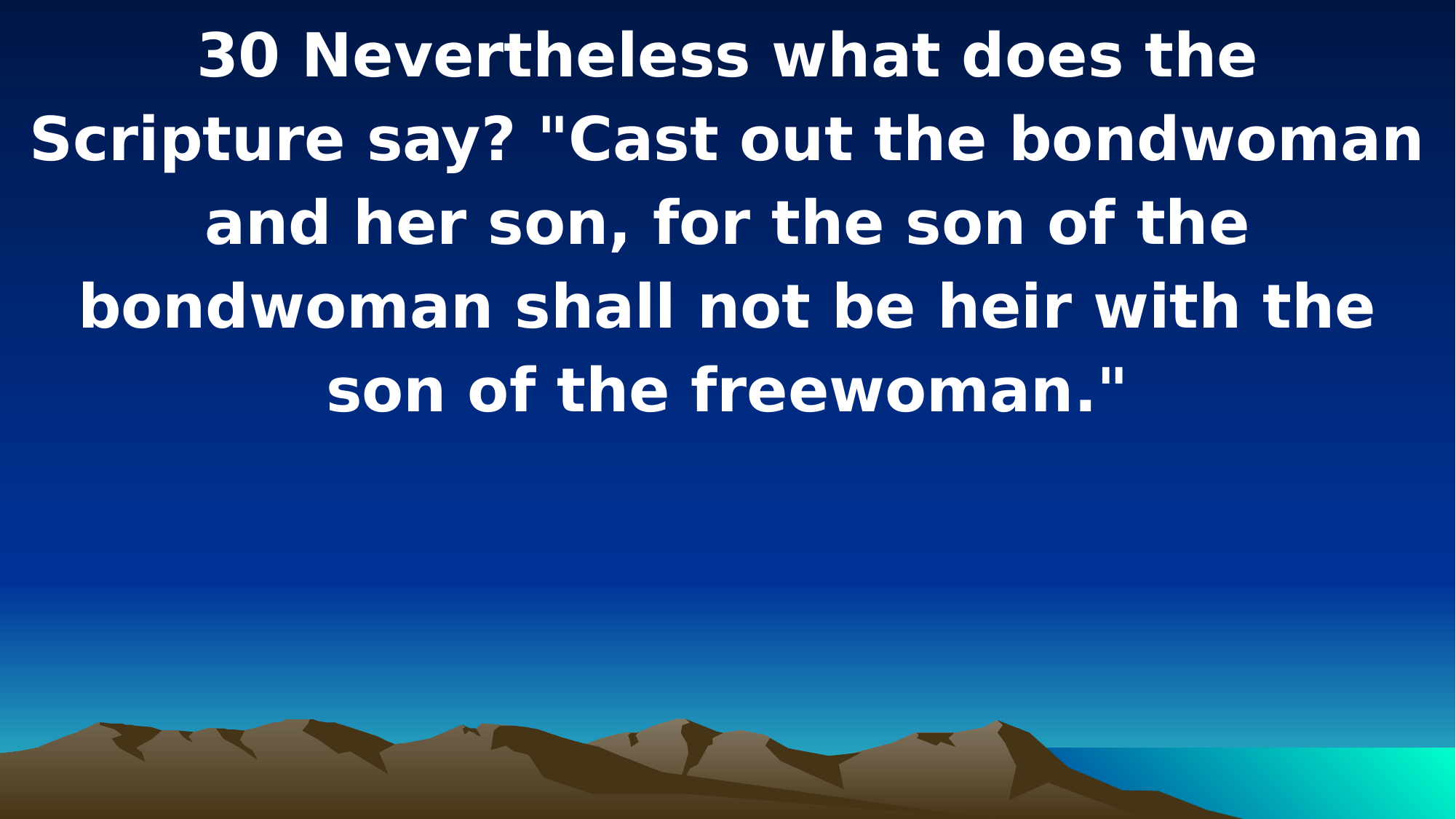

30 Nevertheless what does the Scripture say? "Cast out the bondwoman and her son, for the son of the bondwoman shall not be heir with the son of the freewoman."